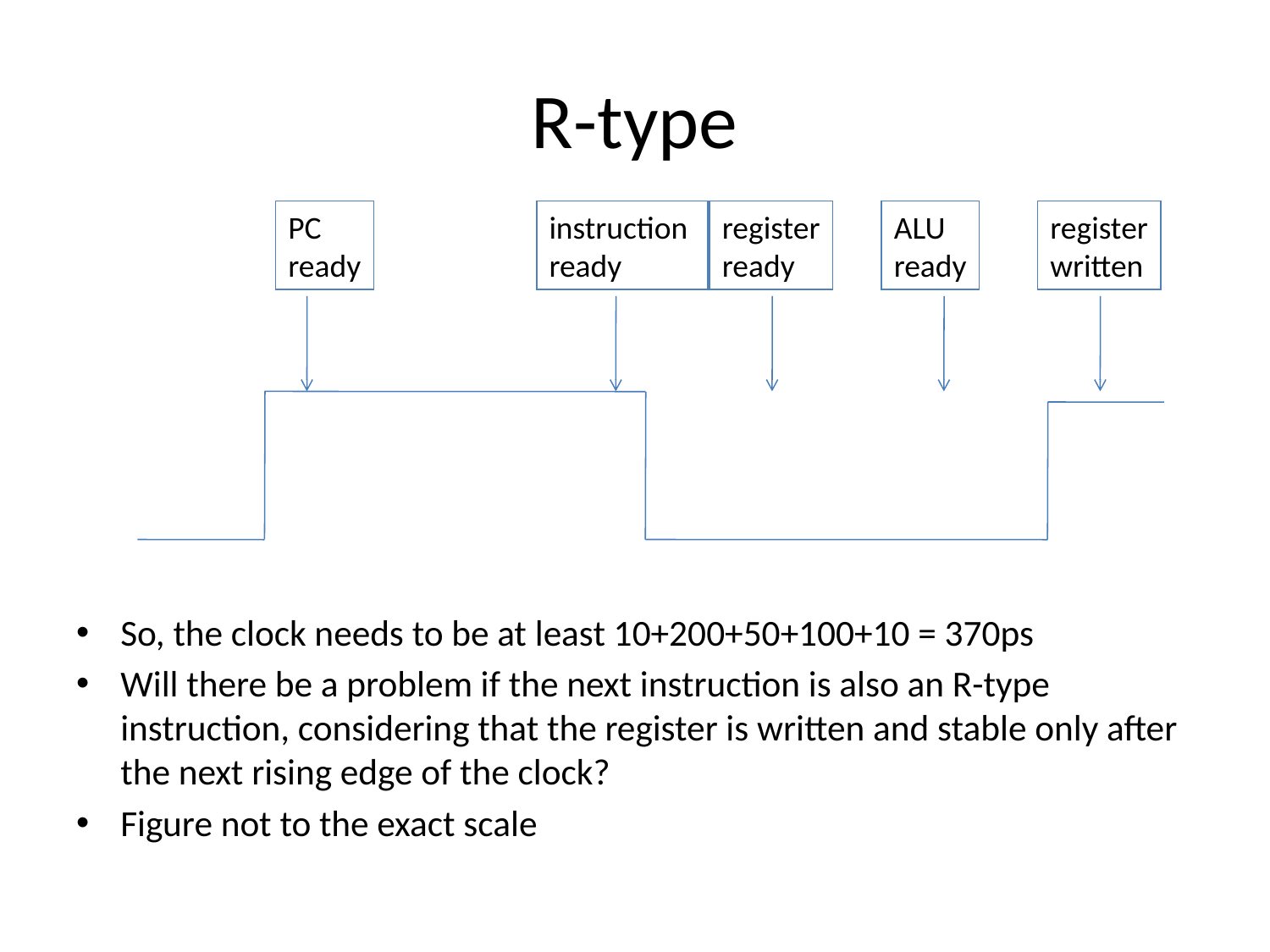

# R-type
PC
ready
instruction
ready
register
ready
ALU
ready
register
written
So, the clock needs to be at least 10+200+50+100+10 = 370ps
Will there be a problem if the next instruction is also an R-type instruction, considering that the register is written and stable only after the next rising edge of the clock?
Figure not to the exact scale